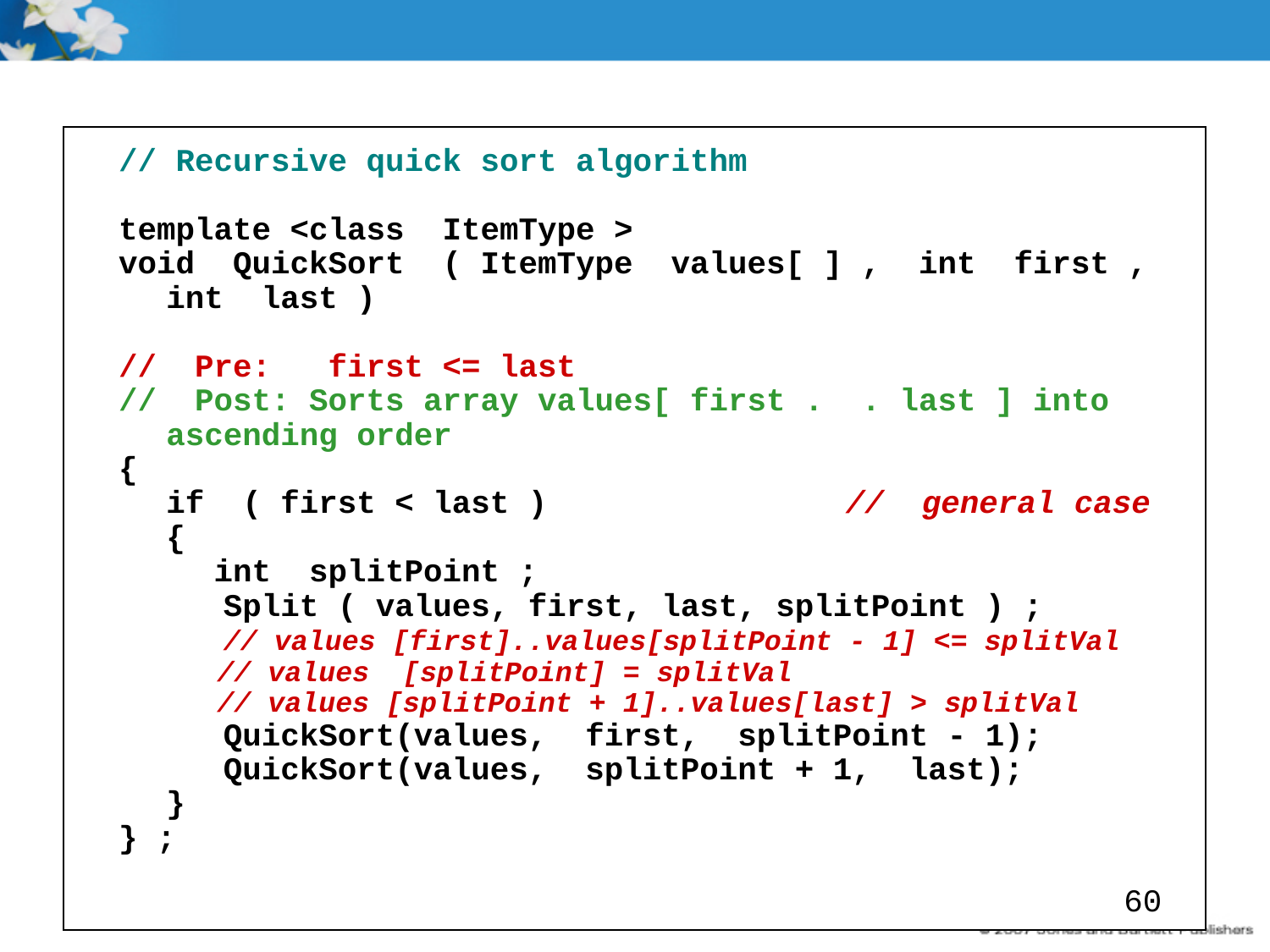

// Recursive quick sort algorithm

template <class  ItemType >
void  QuickSort  ( ItemType  values[ ] ,  int  first ,  int  last )

//  Pre:   first <= last
//  Post: Sorts array values[ first .  . last ] into ascending order
{
	if  ( first < last ) 	         //  general case
	{
     int  splitPoint ;
	   Split ( values, first, last, splitPoint ) ;
	   // values [first]..values[splitPoint - 1] <= splitVal
	   // values  [splitPoint] = splitVal
	   // values [splitPoint + 1]..values[last] > splitVal
	   QuickSort(values,  first,  splitPoint - 1);
	   QuickSort(values,  splitPoint + 1,  last);
	}
} ;
60
60